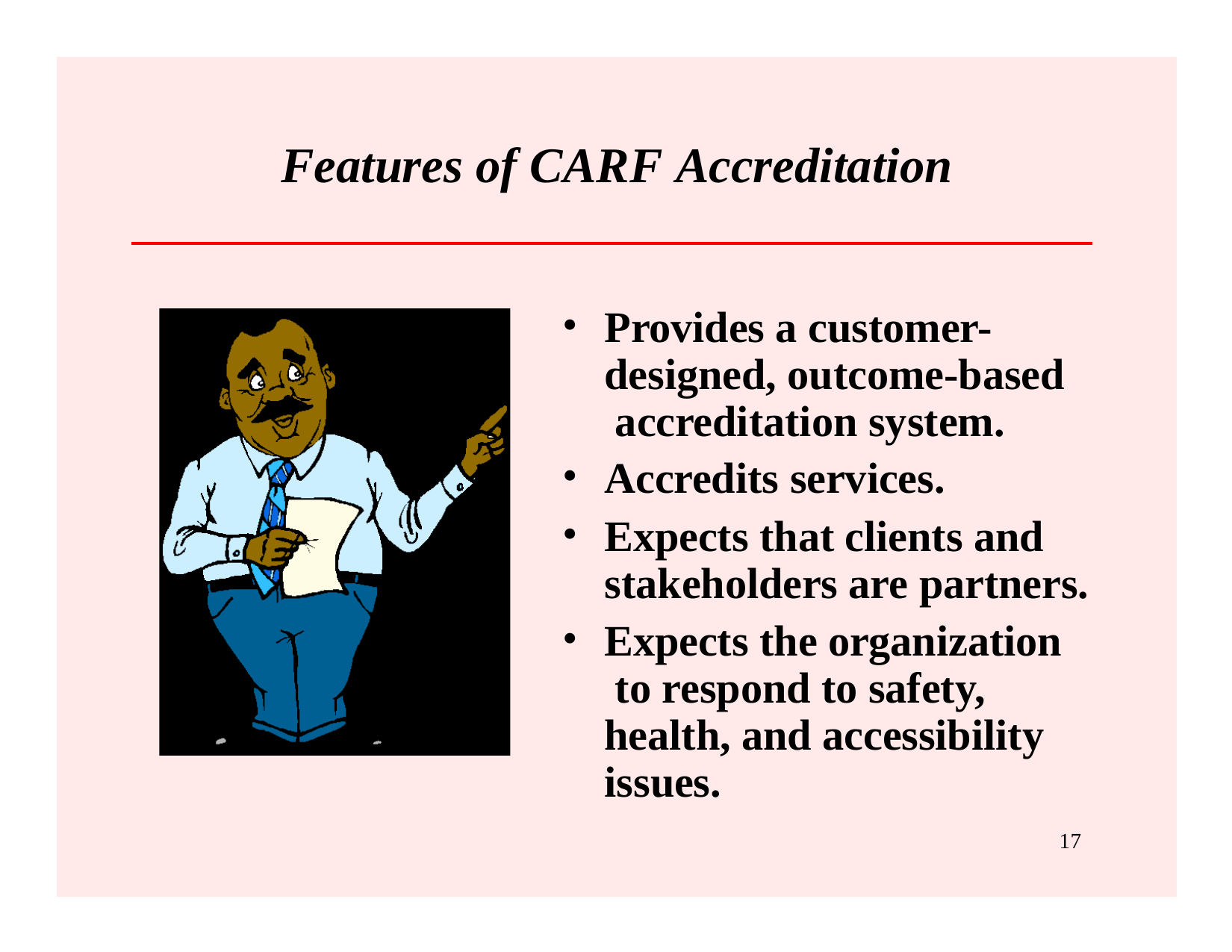

# Features of CARF Accreditation

Provides a customer-  designed, outcome-based  accreditation system.
Accredits services.
Expects that clients and  stakeholders are partners.
Expects the organization  to respond to safety,  health, and accessibility  issues.

17